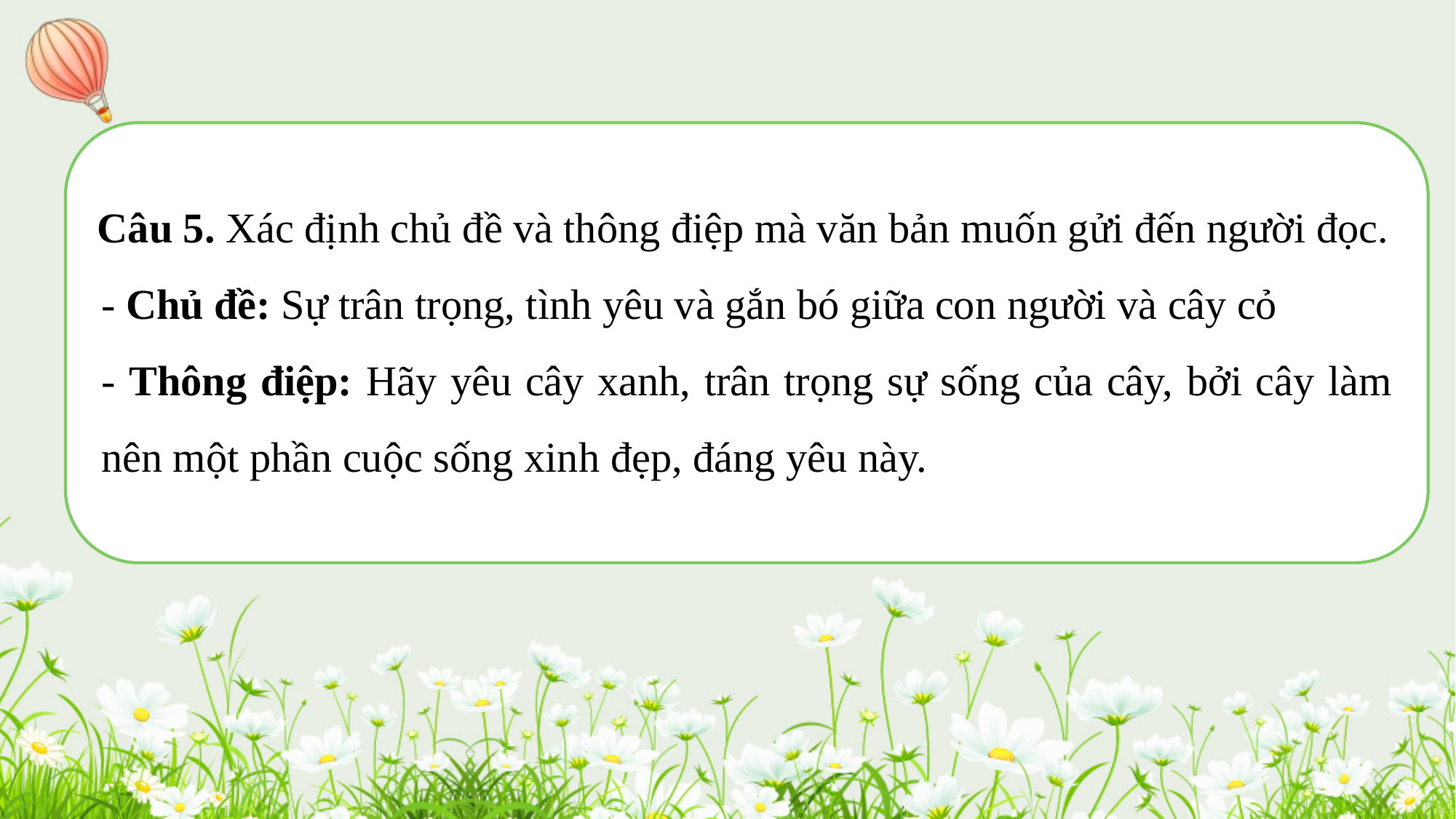

Câu 5. Xác định chủ đề và thông điệp mà văn bản muốn gửi đến người đọc.
- Chủ đề: Sự trân trọng, tình yêu và gắn bó giữa con người và cây cỏ
- Thông điệp: Hãy yêu cây xanh, trân trọng sự sống của cây, bởi cây làm nên một phần cuộc sống xinh đẹp, đáng yêu này.